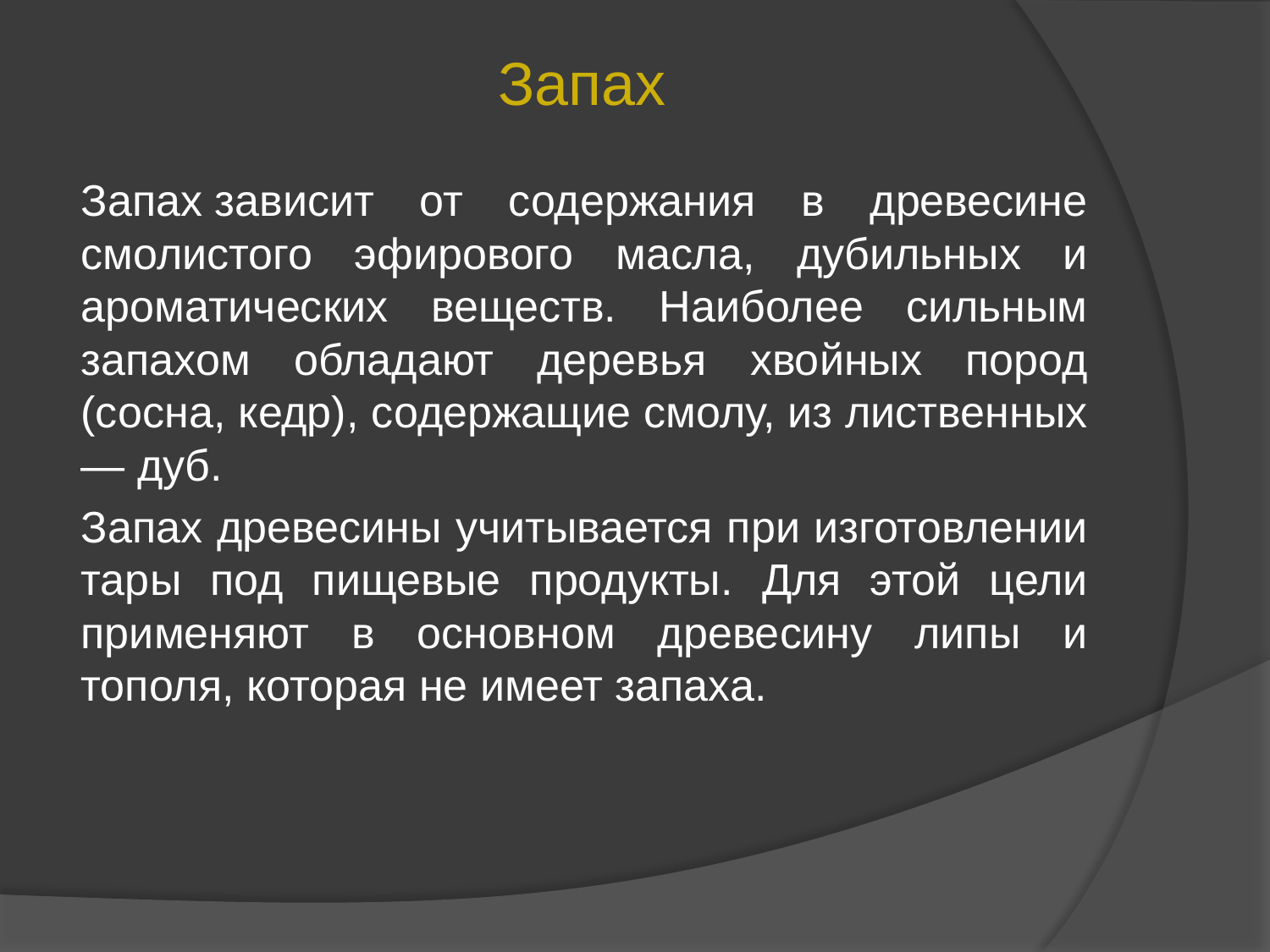

# Запах
Запах зависит от содержания в древесине смолистого эфирового масла, дубильных и ароматических веществ. Наиболее cильным запахом обладают деревья хвойных пород (сосна, кедр), содержащие смолу, из лиственных — дуб.
Запах древесины учитывается при изготовлении тары под пищевые продукты. Для этой цели применяют в основном древесину липы и тополя, которая не имеет запаха.